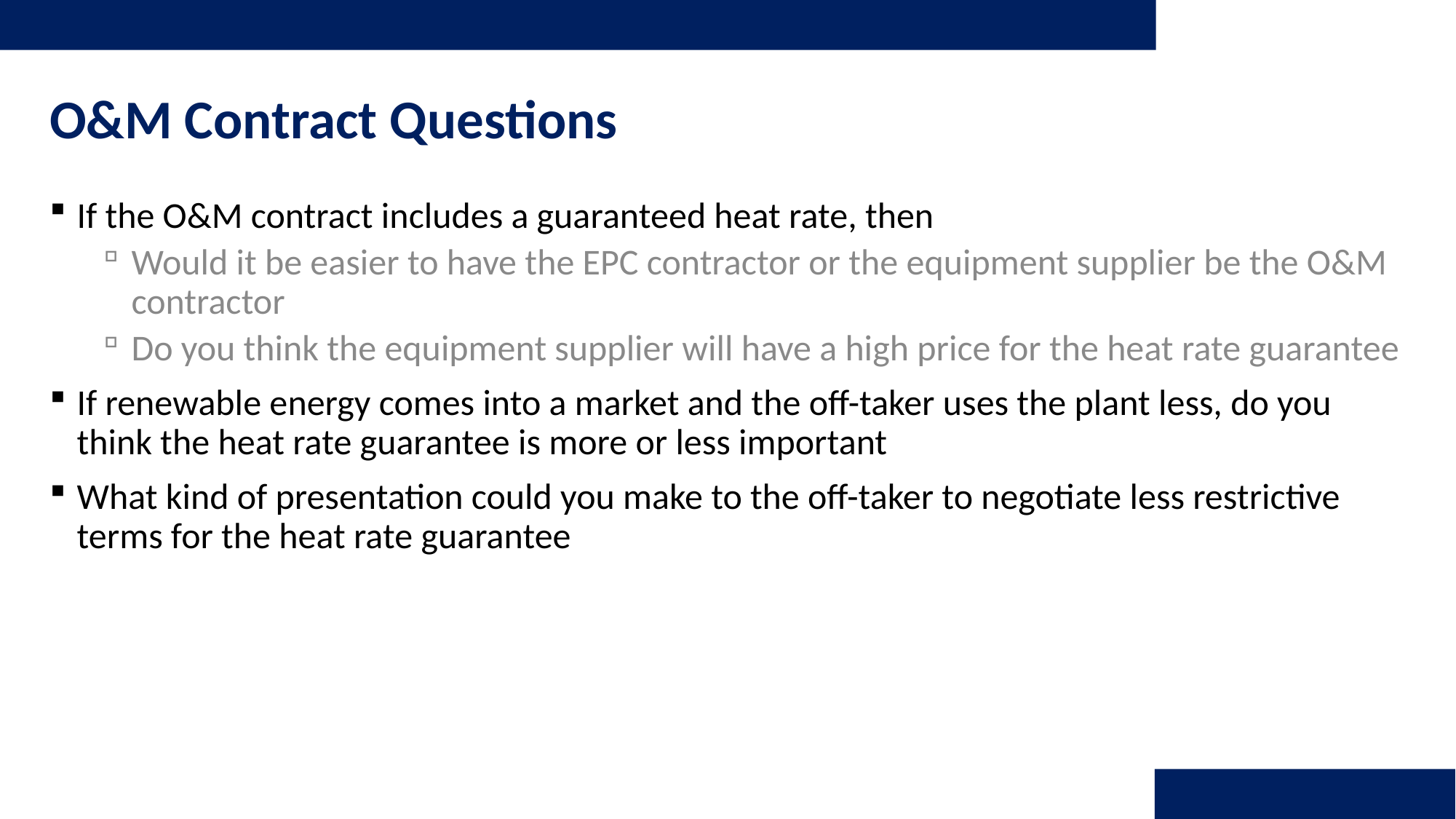

# O&M Contract Questions
If the O&M contract includes a guaranteed heat rate, then
Would it be easier to have the EPC contractor or the equipment supplier be the O&M contractor
Do you think the equipment supplier will have a high price for the heat rate guarantee
If renewable energy comes into a market and the off-taker uses the plant less, do you think the heat rate guarantee is more or less important
What kind of presentation could you make to the off-taker to negotiate less restrictive terms for the heat rate guarantee